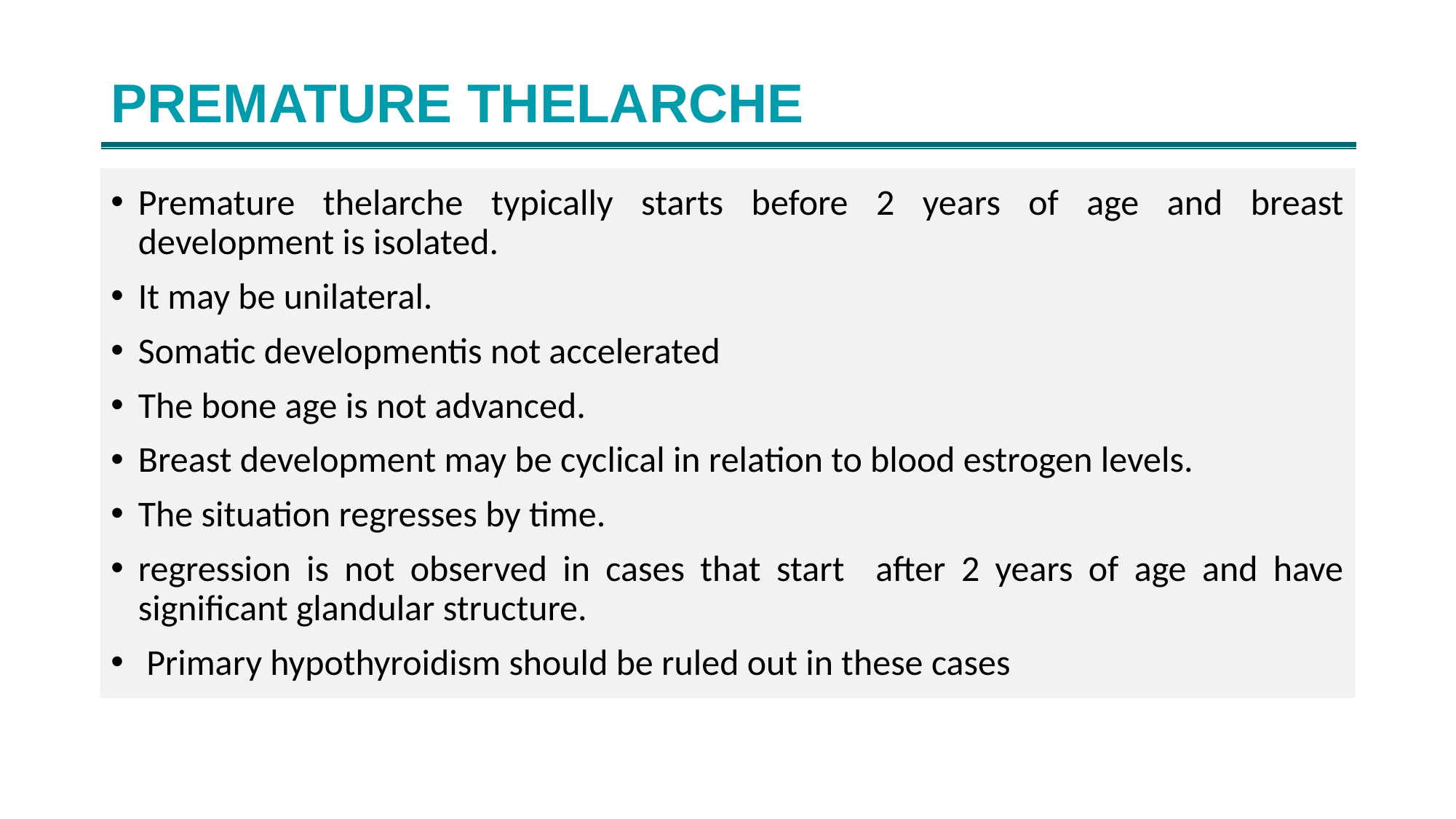

# PREMATURE THELARCHE

Premature thelarche typically starts before 2 years of age and breast development is isolated.
It may be unilateral.
Somatic developmentis not accelerated
The bone age is not advanced.
Breast development may be cyclical in relation to blood estrogen levels.
The situation regresses by time.
regression is not observed in cases that start  after 2 years of age and have significant glandular structure.
 Primary hypothyroidism should be ruled out in these cases